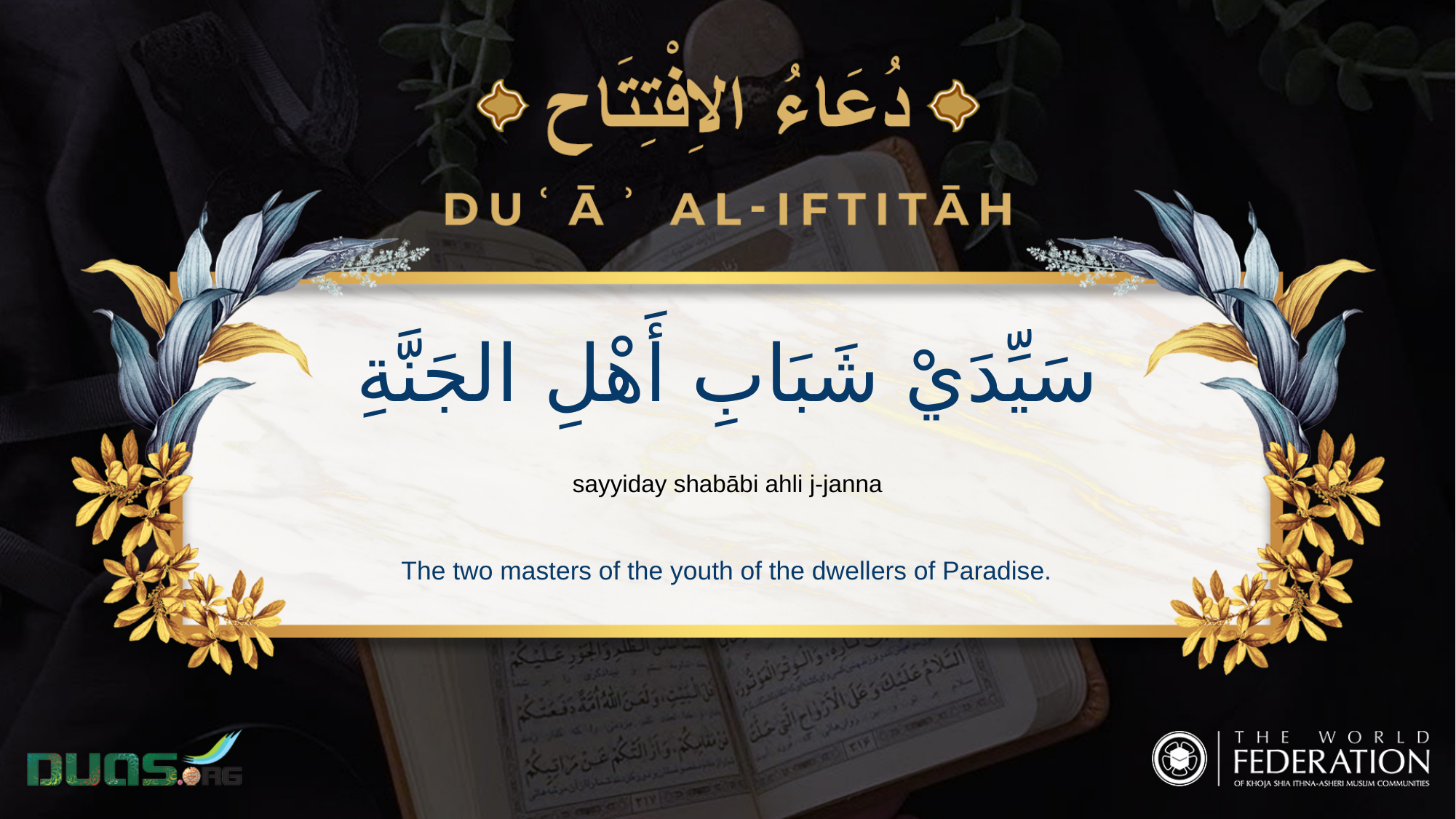

سَيِّدَيْ شَبَابِ أَهْلِ الجَنَّةِ
sayyiday shabābi ahli j-janna
The two masters of the youth of the dwellers of Paradise.